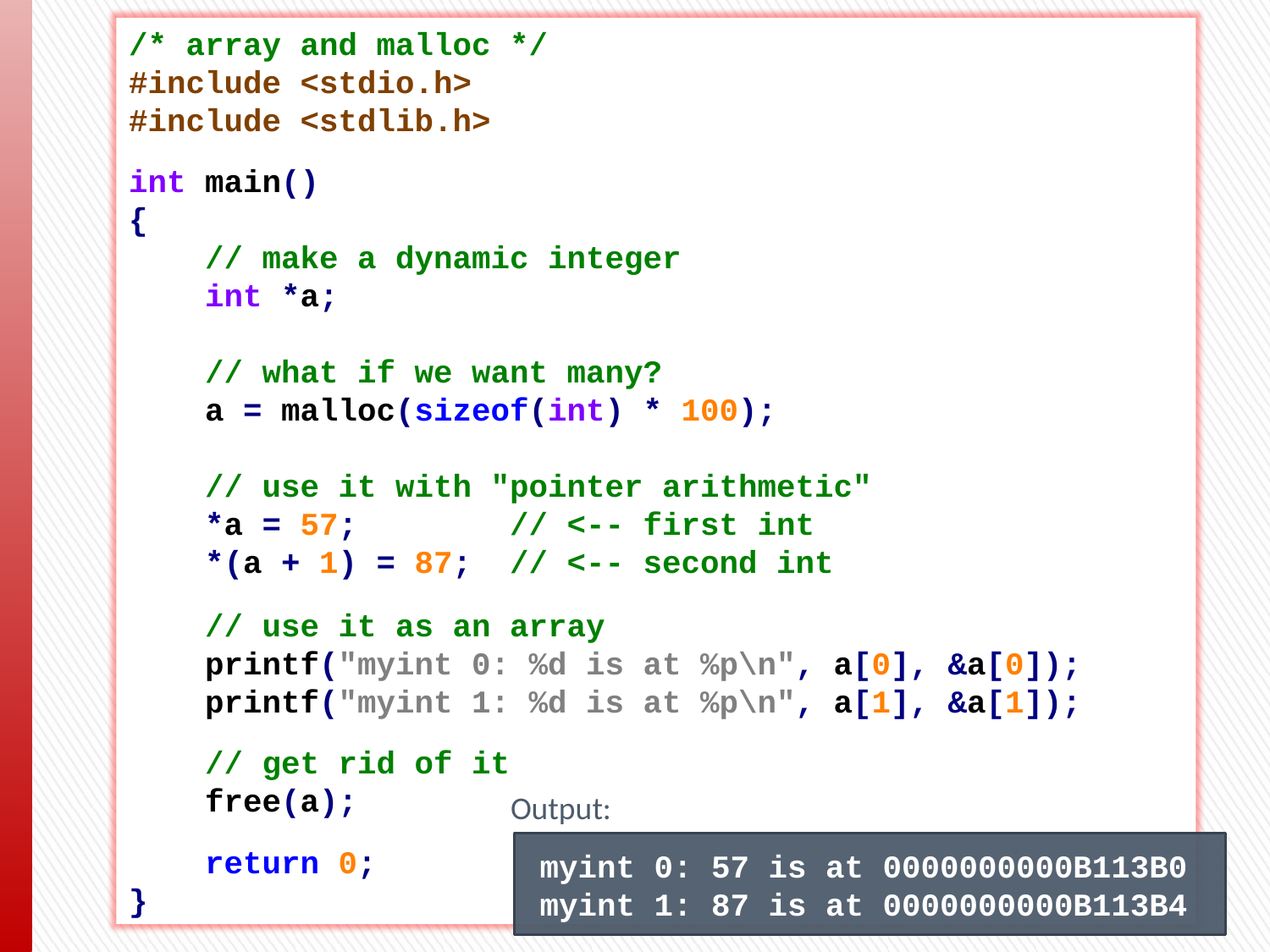

/* array and malloc */
#include <stdio.h>
#include <stdlib.h>

int main()
{
    // make a dynamic integer
    int *a;

    // what if we want many?
    a = malloc(sizeof(int) * 100);

    // use it with "pointer arithmetic"
    *a = 57;        // <-- first int
    *(a + 1) = 87;  // <-- second int

    // use it as an array
    printf("myint 0: %d is at %p\n", a[0], &a[0]);
    printf("myint 1: %d is at %p\n", a[1], &a[1]);

    // get rid of it
    free(a);

    return 0;
}
Output:
myint 0: 57 is at 0000000000B113B0
myint 1: 87 is at 0000000000B113B4